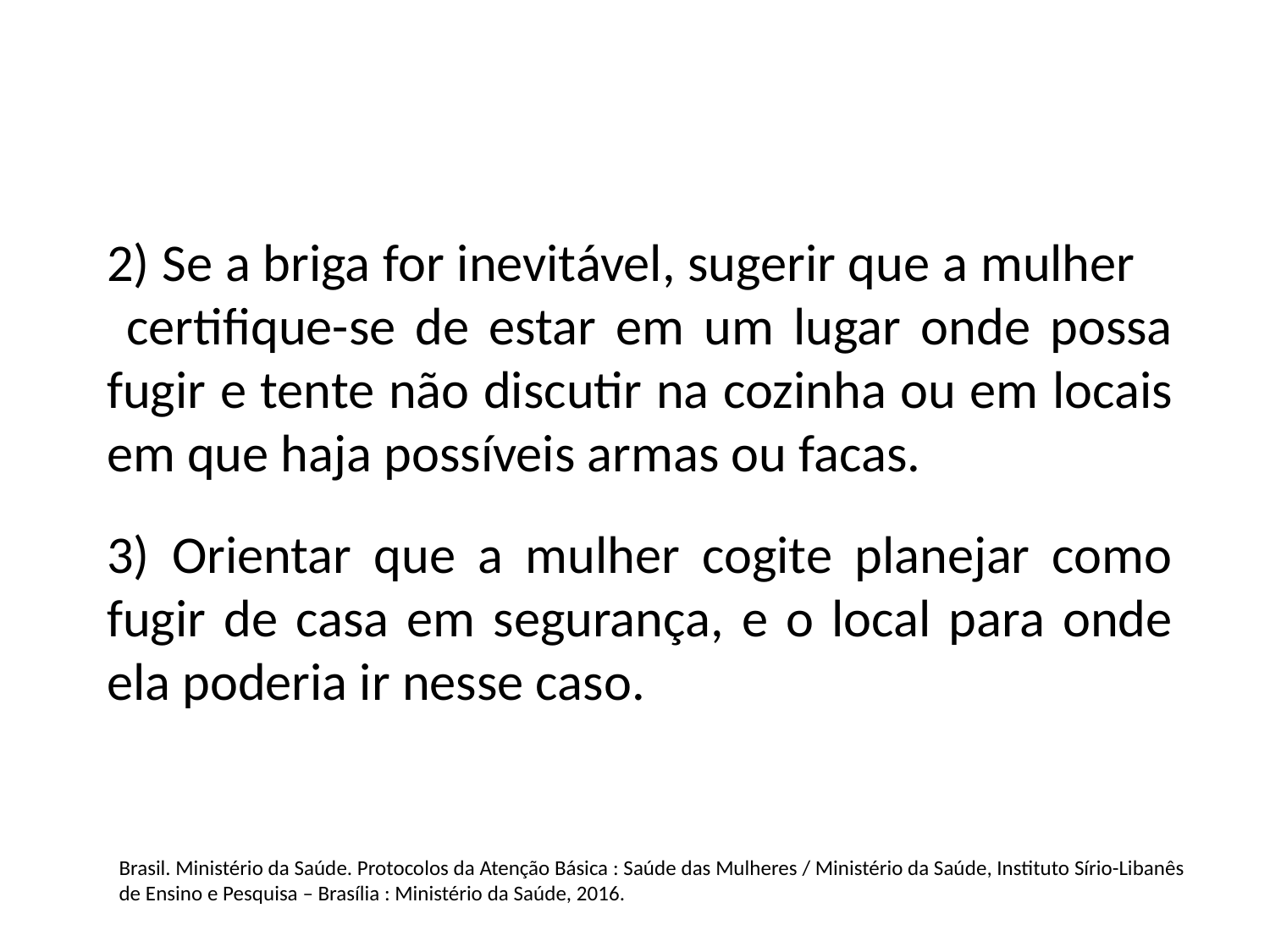

2) Se a briga for inevitável, sugerir que a mulher     certifique-se de estar em um lugar onde possa fugir e tente não discutir na cozinha ou em locais em que haja possíveis armas ou facas.

3) Orientar que a mulher cogite planejar como fugir de casa em segurança, e o local para onde ela poderia ir nesse caso.

Brasil. Ministério da Saúde. Protocolos da Atenção Básica : Saúde das Mulheres / Ministério da Saúde, Instituto Sírio-Libanês de Ensino e Pesquisa – Brasília : Ministério da Saúde, 2016.